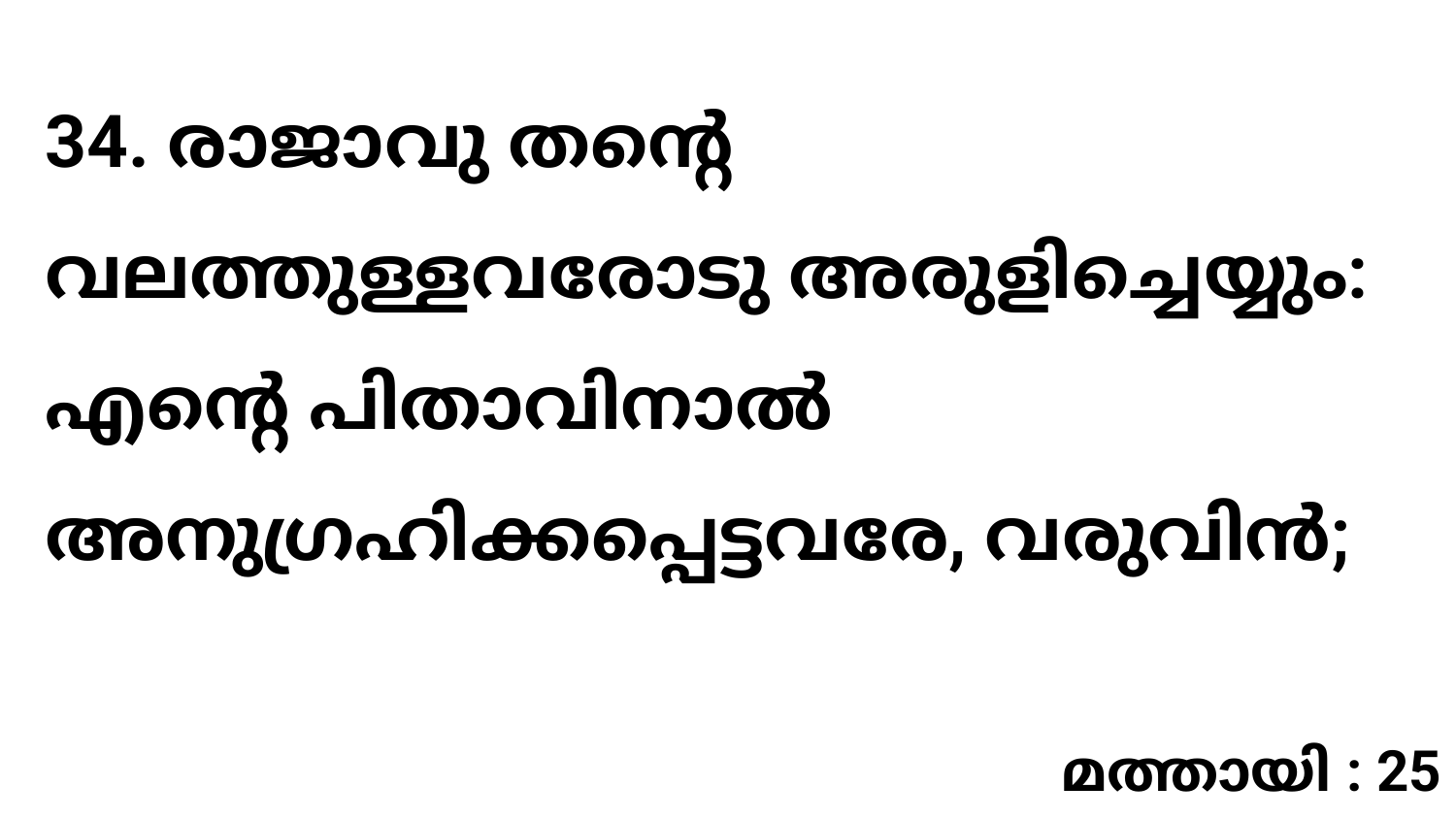

34. രാജാവു തന്റെ വലത്തുള്ളവരോടു അരുളിച്ചെയ്യും: എന്റെ പിതാവിനാൽ അനുഗ്രഹിക്കപ്പെട്ടവരേ, വരുവിൻ;
മത്തായി : 25